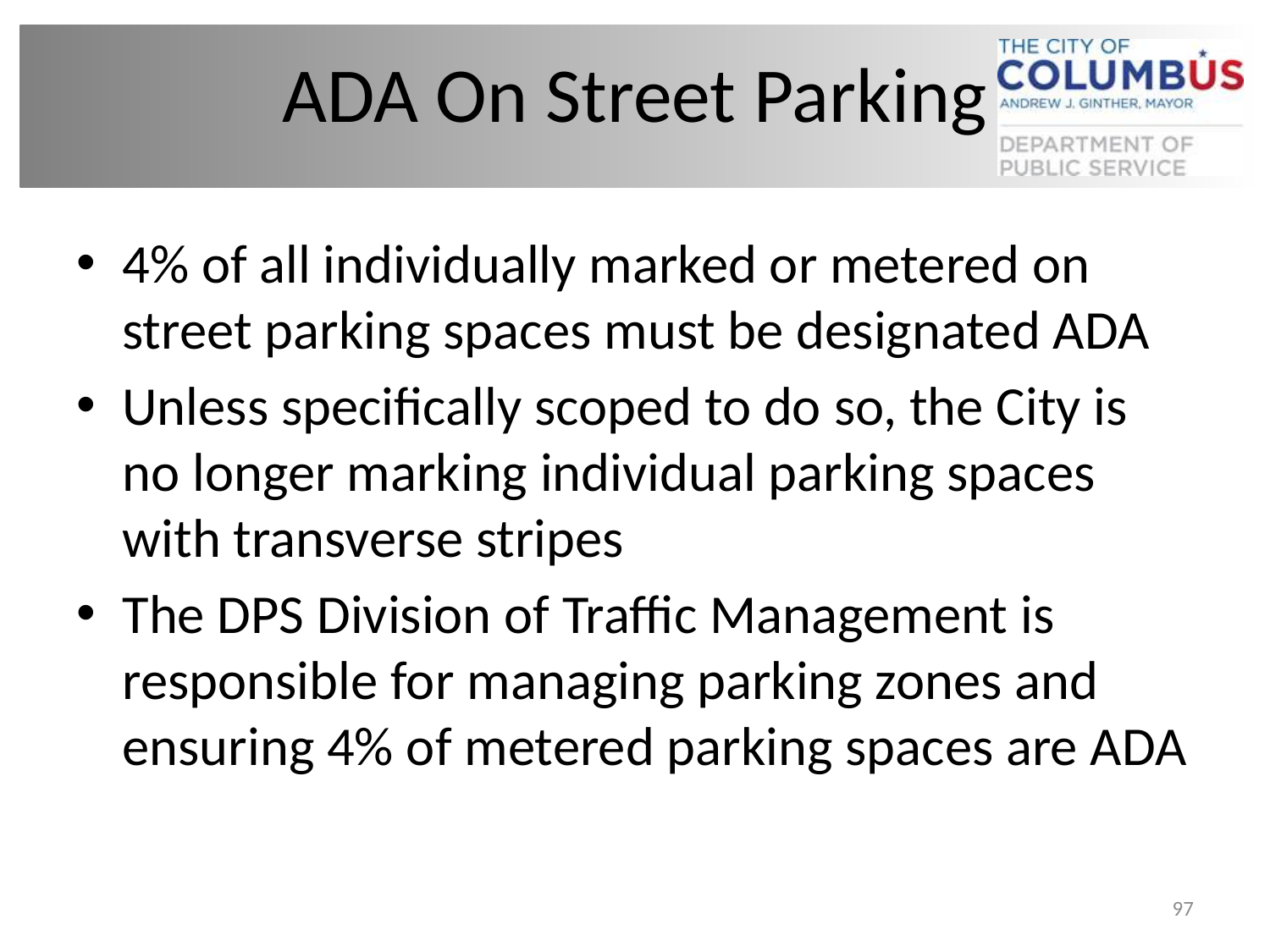

# ADA On Street Parking
4% of all individually marked or metered on street parking spaces must be designated ADA
Unless specifically scoped to do so, the City is no longer marking individual parking spaces with transverse stripes
The DPS Division of Traffic Management is responsible for managing parking zones and ensuring 4% of metered parking spaces are ADA
97